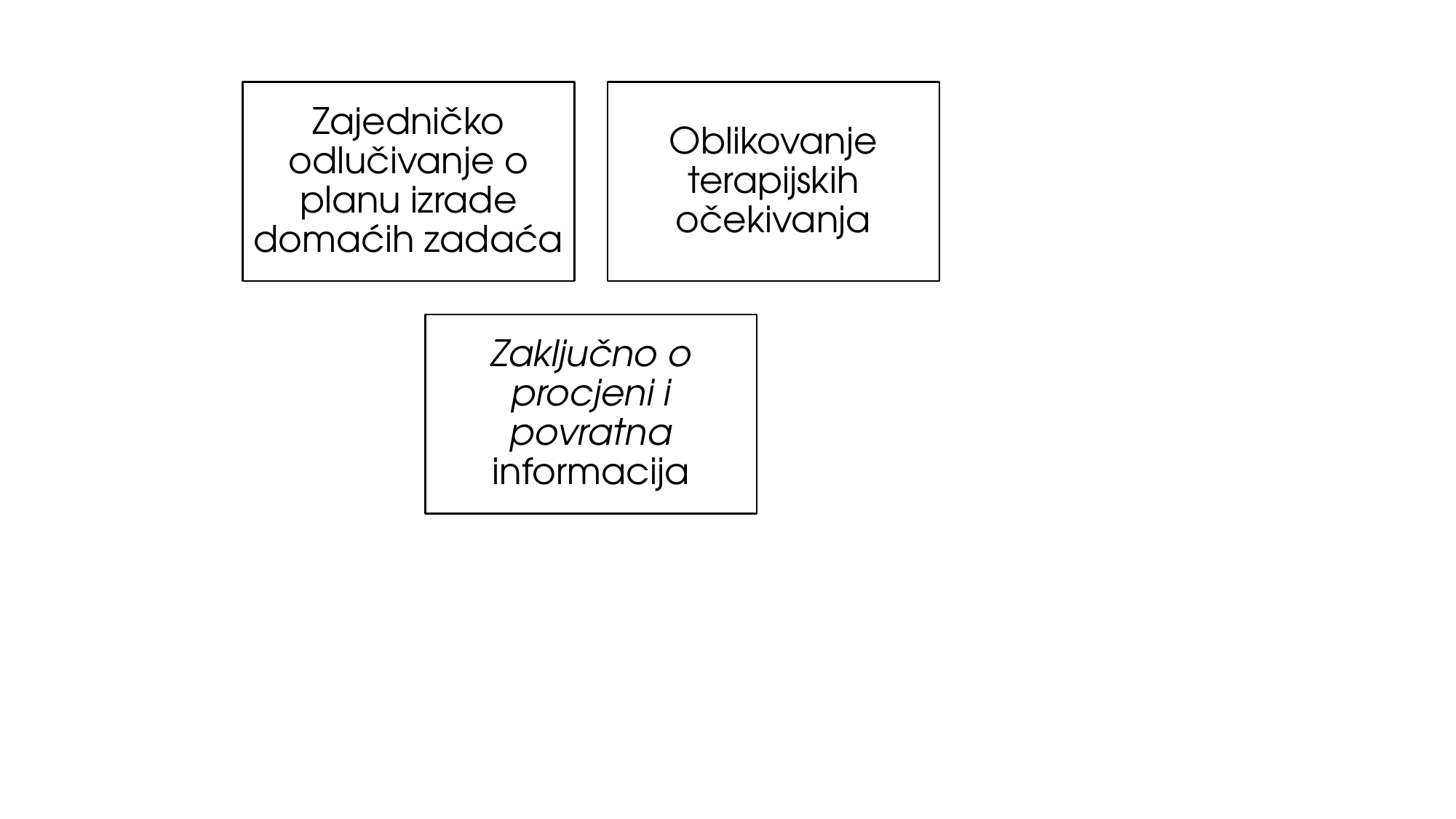

Zajedničko odlučivanje o planu izrade domaćih zadaća
Oblikovanje terapijskih očekivanja
Zaključno o procjeni i povratna informacija
#